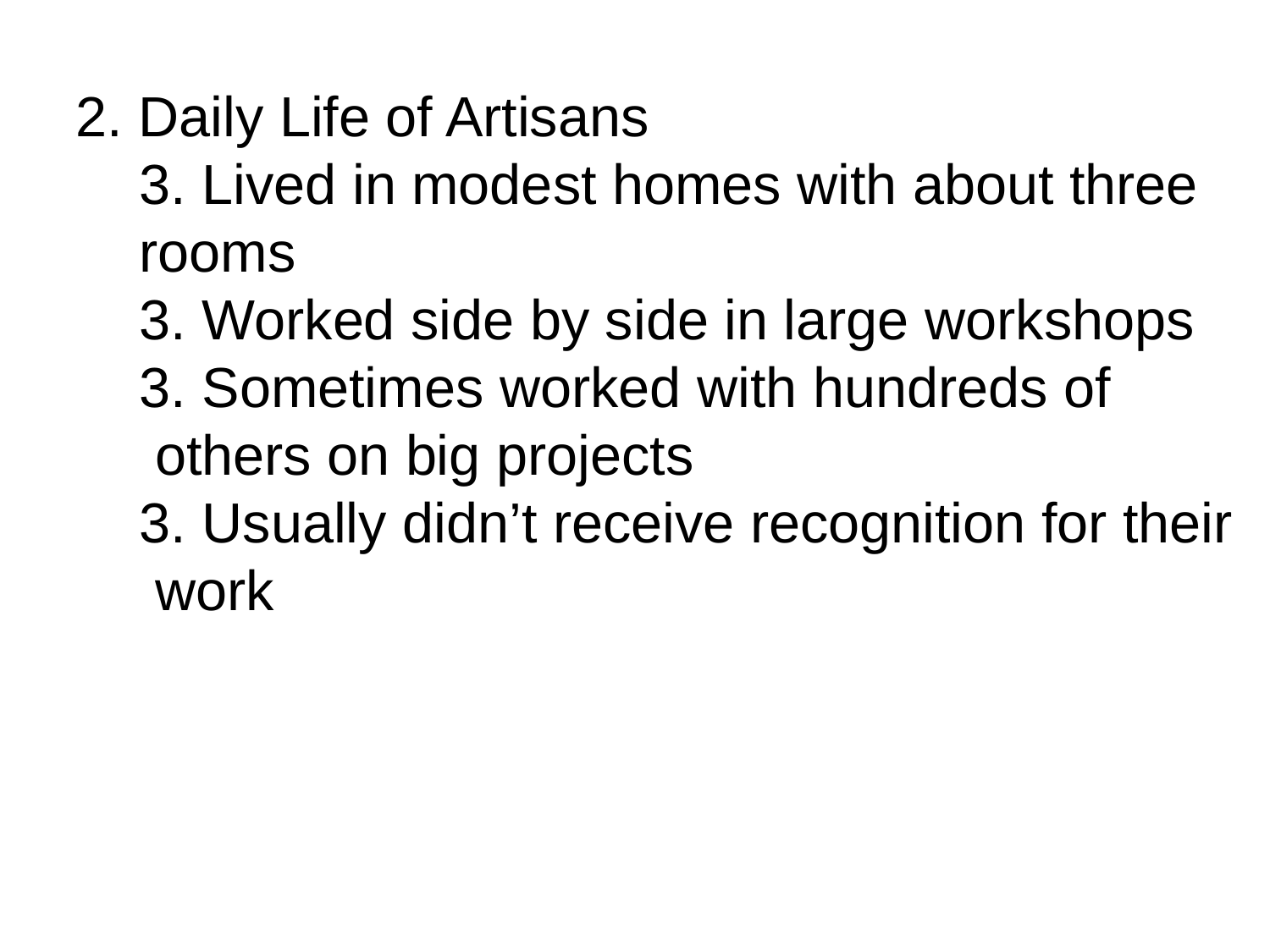

2. Daily Life of Artisans
	3. Lived in modest homes with about three 	rooms
	3. Worked side by side in large workshops
	3. Sometimes worked with hundreds of		 others on big projects
	3. Usually didn’t receive recognition for their	 work